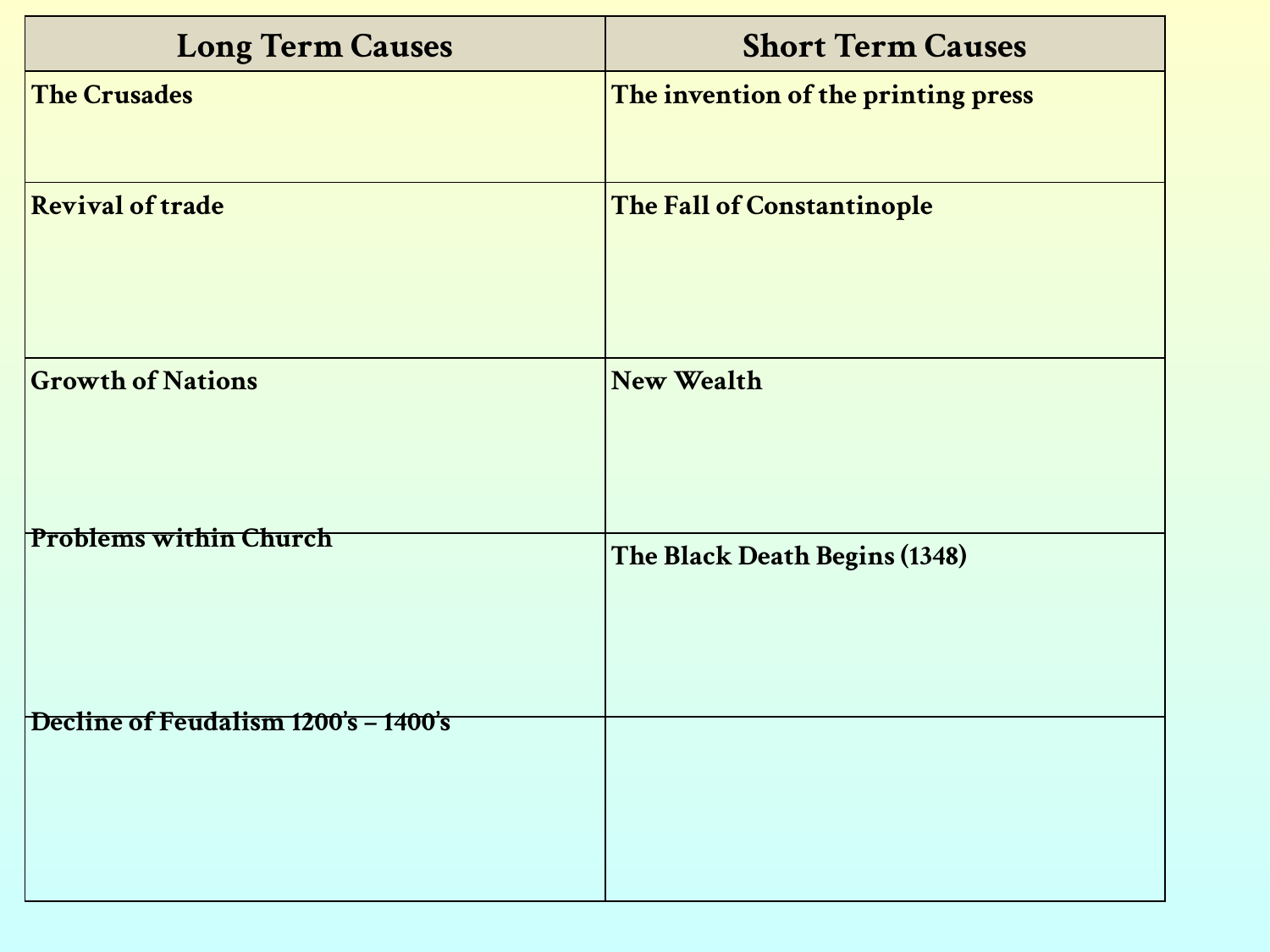

| Long Term Causes | Short Term Causes |
| --- | --- |
| The Crusades | The invention of the printing press |
| Revival of trade | The Fall of Constantinople |
| Growth of Nations | New Wealth |
| Problems within Church | The Black Death Begins (1348) |
| Decline of Feudalism 1200’s – 1400’s |  |